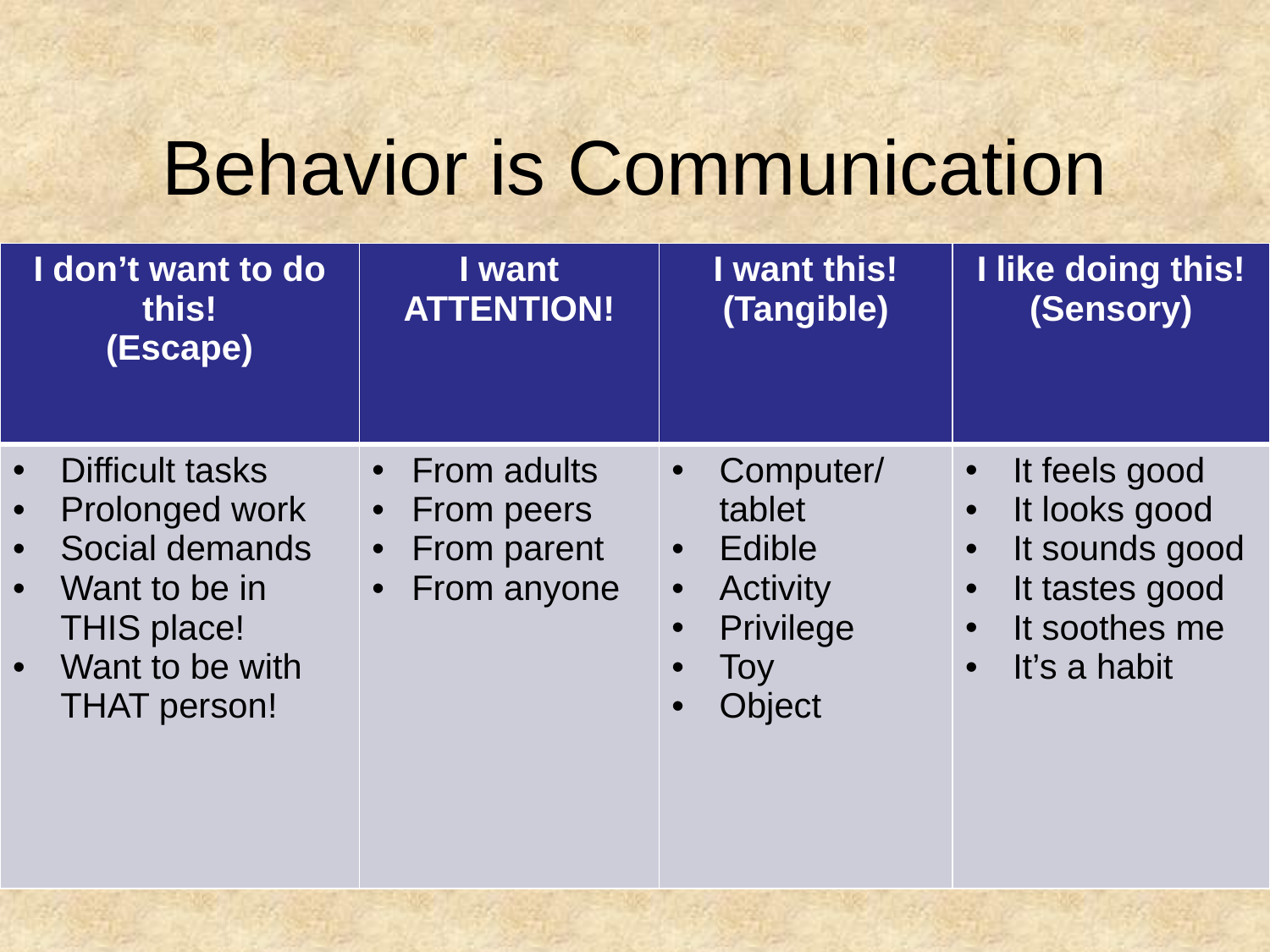

# Behavior is Communication
| I don’t want to do this! (Escape) | I want ATTENTION! | I want this! (Tangible) | I like doing this! (Sensory) |
| --- | --- | --- | --- |
| Difficult tasks Prolonged work Social demands Want to be in THIS place! Want to be with THAT person! | From adults From peers From parent From anyone | Computer/ tablet Edible Activity Privilege Toy Object | It feels good It looks good It sounds good It tastes good It soothes me It’s a habit |